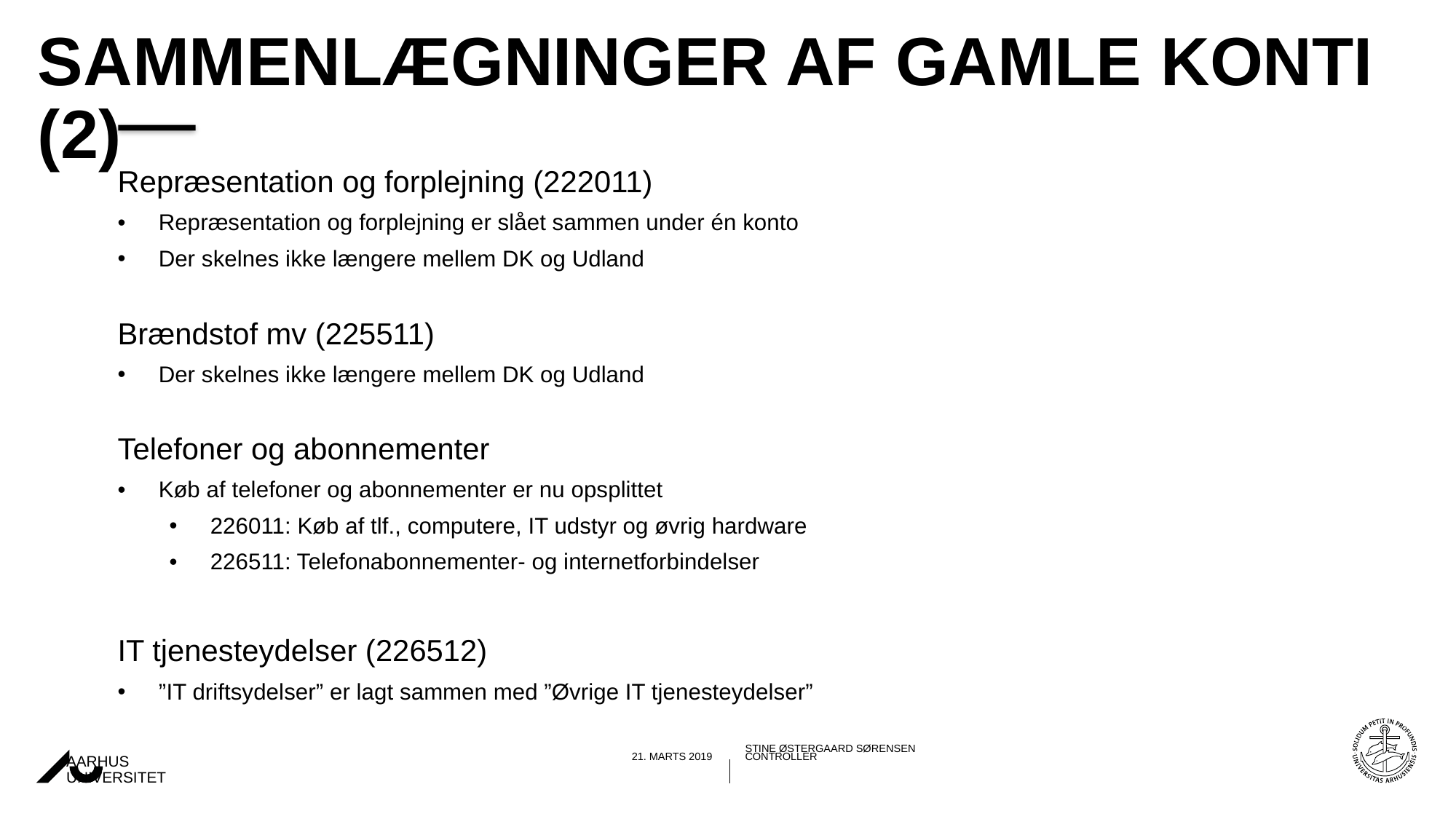

# Sammenlægninger af gamle konti (2)
Repræsentation og forplejning (222011)
Repræsentation og forplejning er slået sammen under én konto
Der skelnes ikke længere mellem DK og Udland

Brændstof mv (225511)
Der skelnes ikke længere mellem DK og Udland

Telefoner og abonnementer
Køb af telefoner og abonnementer er nu opsplittet
226011: Køb af tlf., computere, IT udstyr og øvrig hardware
226511: Telefonabonnementer- og internetforbindelser

IT tjenesteydelser (226512)
”IT driftsydelser” er lagt sammen med ”Øvrige IT tjenesteydelser”

30-04-201921-03-2019